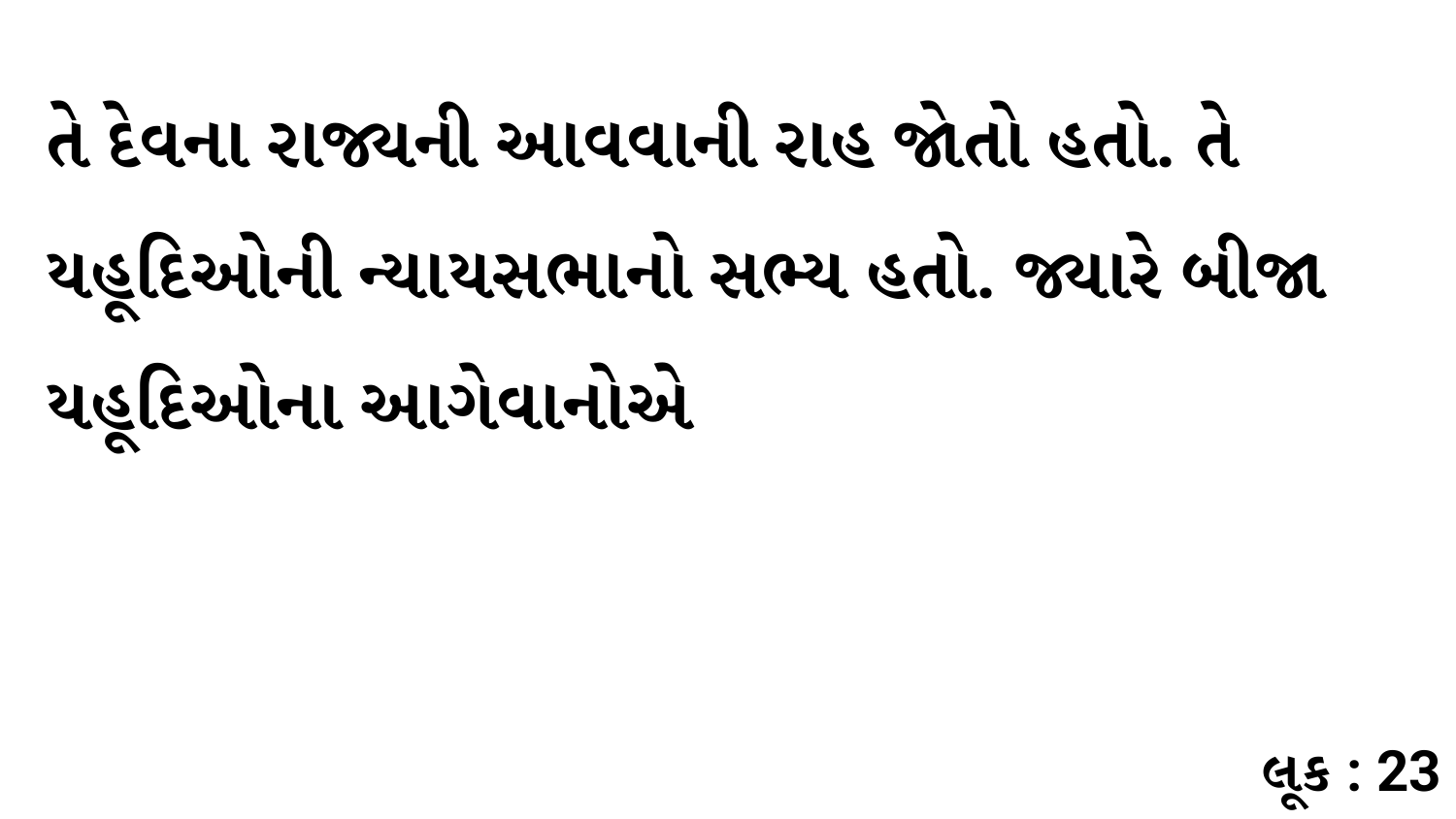

તે દેવના રાજ્યની આવવાની રાહ જોતો હતો. તે યહૂદિઓની ન્યાયસભાનો સભ્ય હતો. જ્યારે બીજા યહૂદિઓના આગેવાનોએ
લૂક : 23